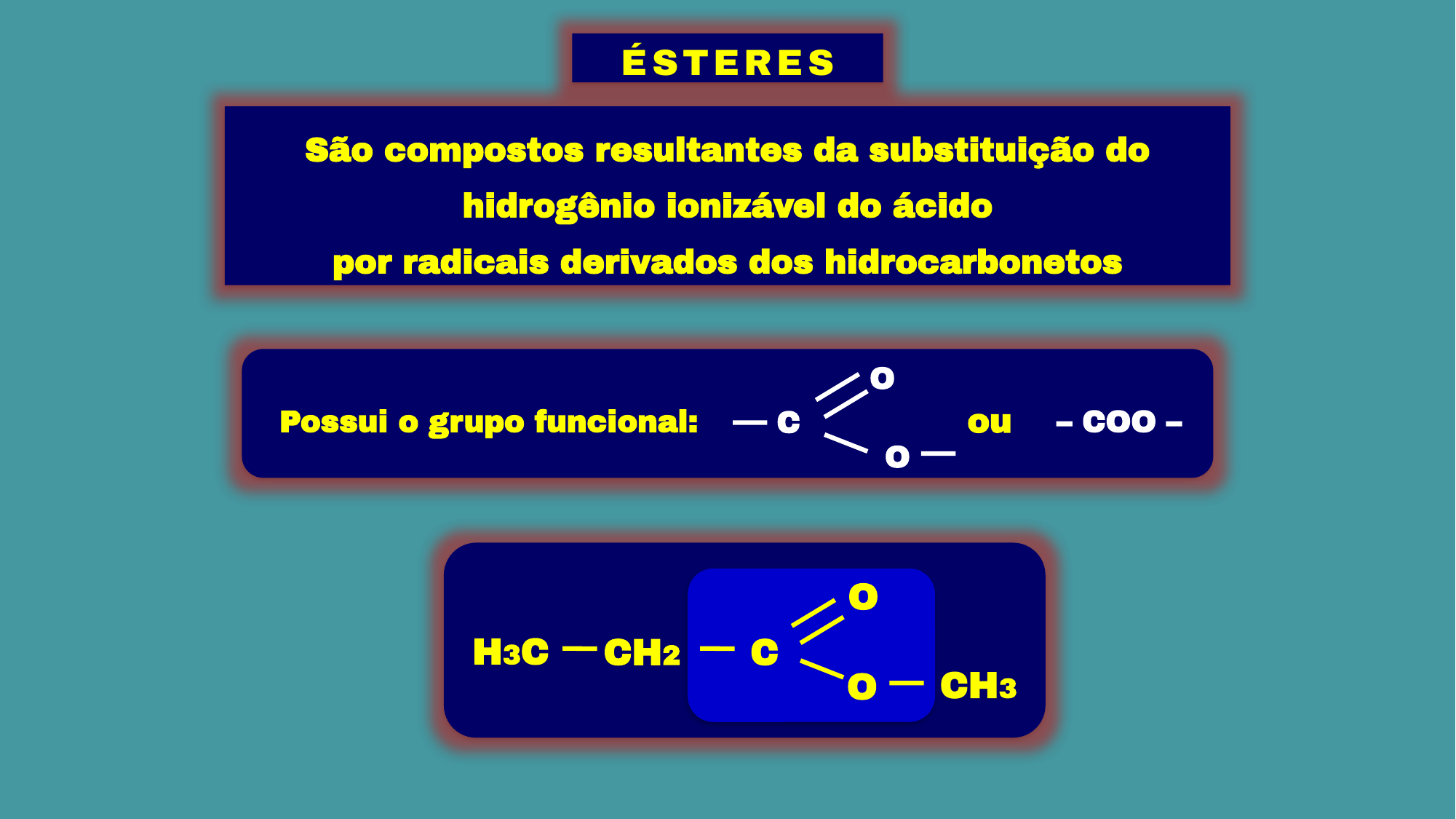

ÉSTERES
São compostos resultantes da substituição do
hidrogênio ionizável do ácido
 por radicais derivados dos hidrocarbonetos

O

ou
Possui o grupo funcional:
– COO –
C

O

O

H3C
CH2
C

CH3
O